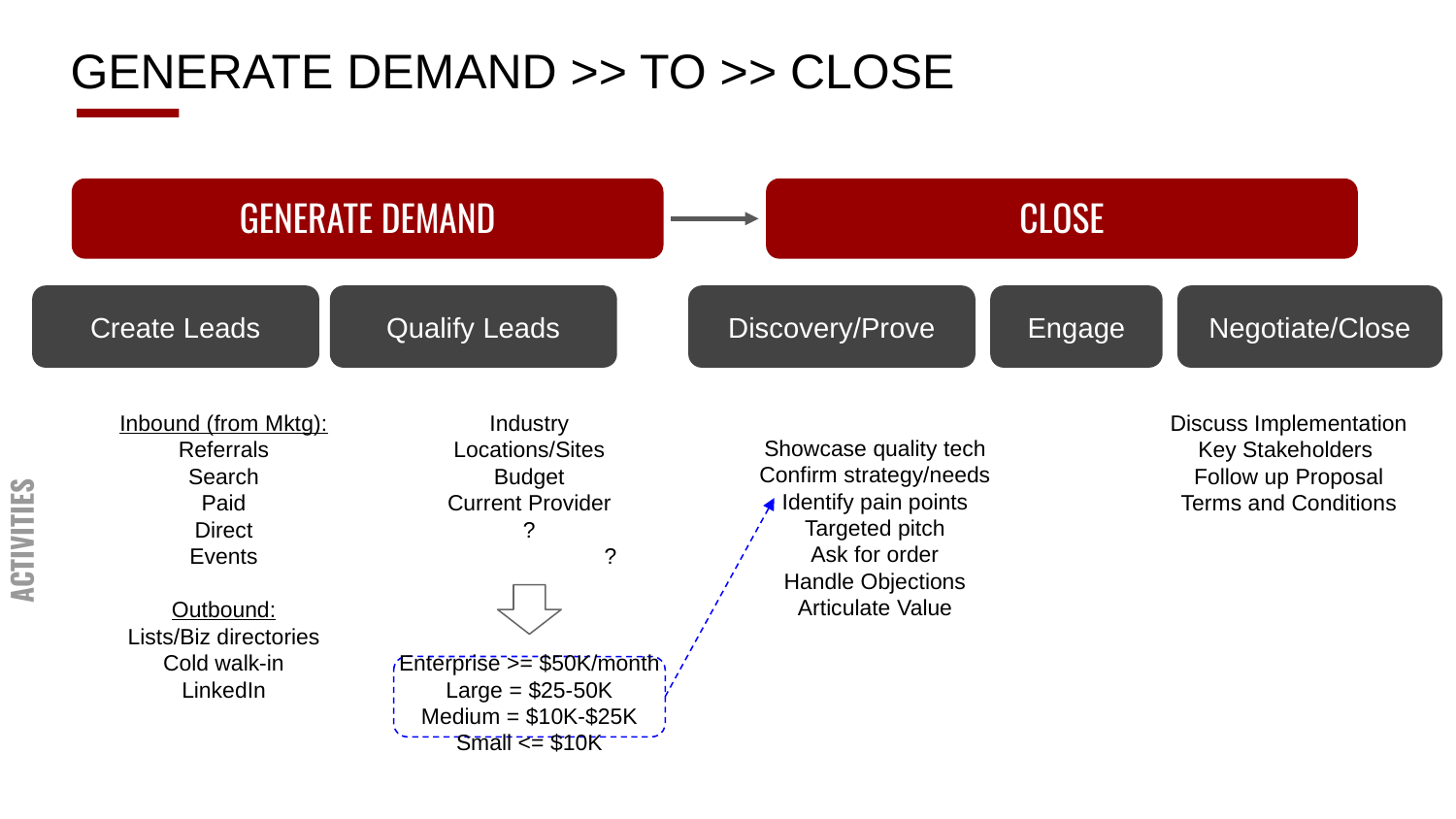

# GENERATE DEMAND >> TO >> CLOSE

GENERATE DEMAND
CLOSE
Create Leads
Qualify Leads
Discovery/Prove
Engage
Negotiate/Close
Inbound (from Mktg):
Referrals
Search
Paid
Direct
Events

Outbound:
Lists/Biz directories
Cold walk-in
LinkedIn
Industry
Locations/Sites
Budget
Current Provider
?
	          ?

Enterprise >= $50K/month
Large = $25-50K
Medium = $10K-$25K
Small <= $10K

Discuss Implementation
Key Stakeholders
Follow up Proposal
Terms and Conditions
Showcase quality tech
Confirm strategy/needs
Identify pain points
Targeted pitch
Ask for order
Handle Objections
Articulate Value
ACTIVITIES